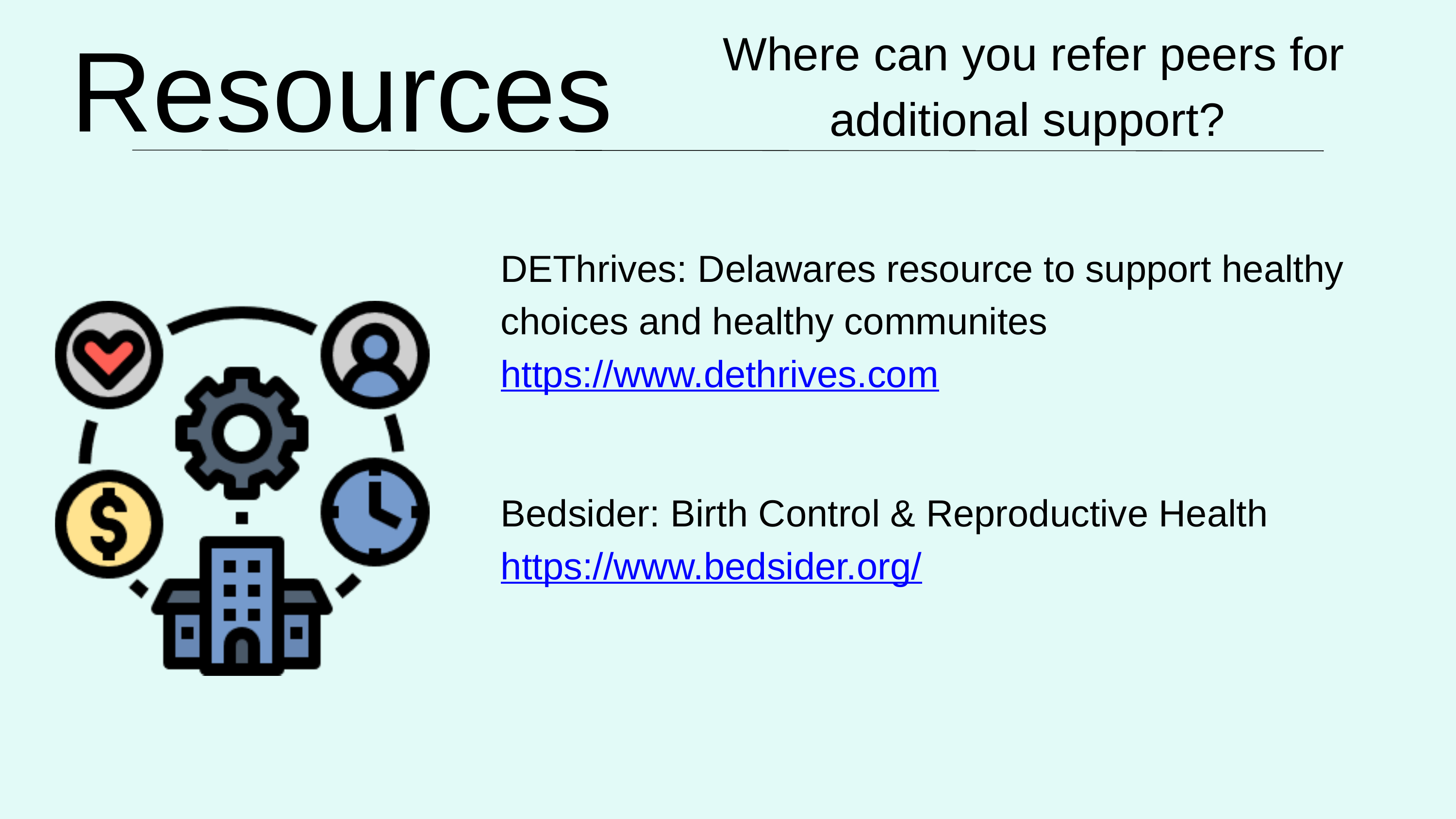

Resources
Where can you refer peers for additional support?

DEThrives: Delawares resource to support healthy choices and healthy communites
https://www.dethrives.com

Bedsider: Birth Control & Reproductive Health
https://www.bedsider.org/